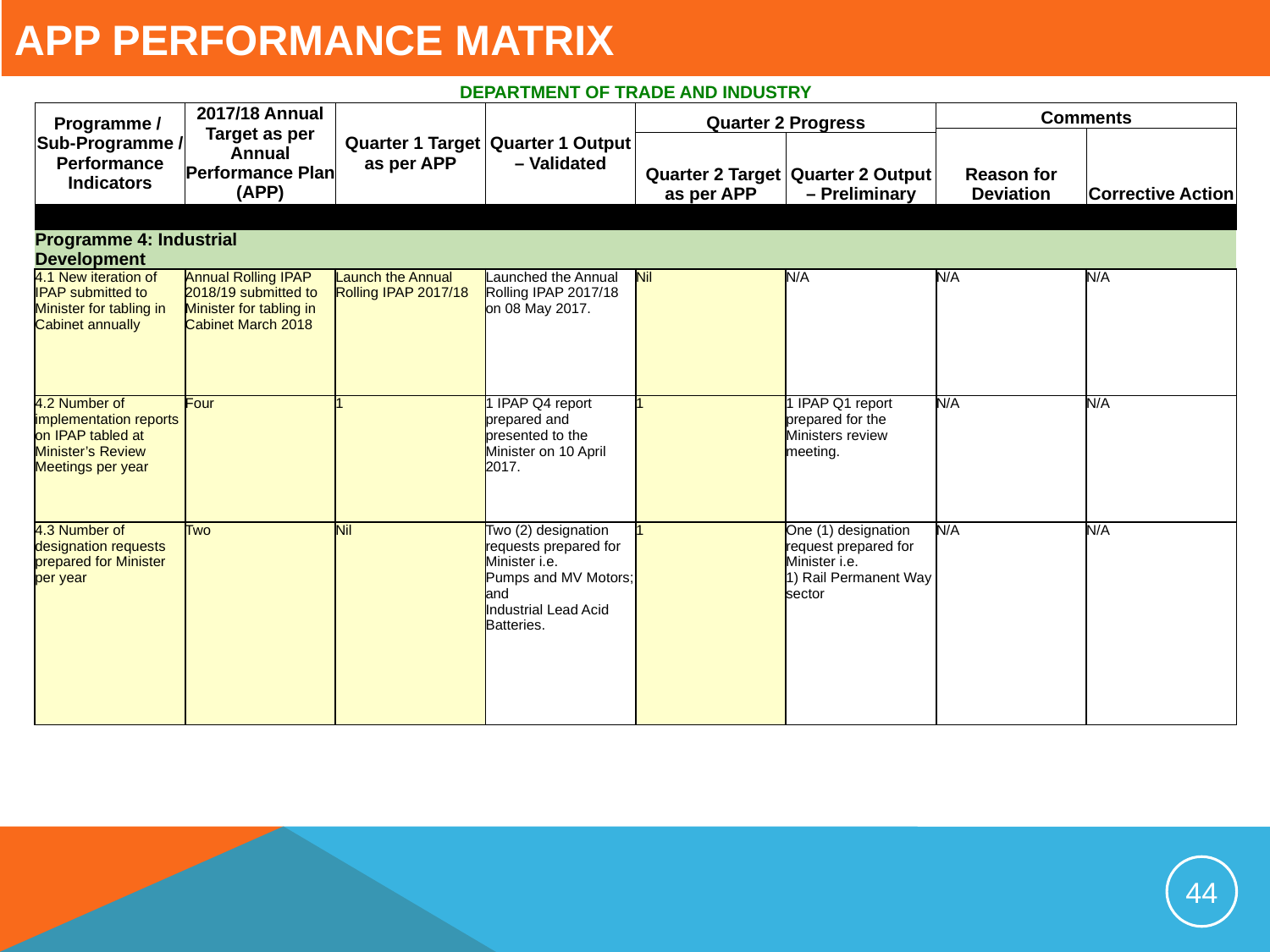

# APP PERFORMANCE MATRIX
| DEPARTMENT OF TRADE AND INDUSTRY |  |  |  |  |  |  |  |
| --- | --- | --- | --- | --- | --- | --- | --- |
| Programme / Sub-Programme / Performance Indicators | 2017/18 Annual Target as per Annual Performance Plan (APP) | Quarter 1 Target as per APP | Quarter 1 Output – Validated | Quarter 2 Progress |  | Comments |  |
|  |  |  |  |  |  | Reason for Deviation | Corrective Action |
|  |  |  |  | Quarter 2 Target as per APP | Quarter 2 Output – Preliminary |  |  |
|  |  |  |  |  |  |  |  |
| Programme 4: Industrial Development |  |  |  |  |  |  |  |
| 4.1 New iteration of IPAP submitted to Minister for tabling in Cabinet annually | Annual Rolling IPAP 2018/19 submitted to Minister for tabling in Cabinet March 2018 | Launch the Annual Rolling IPAP 2017/18 | Launched the Annual Rolling IPAP 2017/18 on 08 May 2017. | Nil | N/A | N/A | N/A |
| 4.2 Number of implementation reports on IPAP tabled at Minister’s Review Meetings per year | Four | 1 | 1 IPAP Q4 report prepared and presented to the Minister on 10 April 2017. | 1 | 1 IPAP Q1 report prepared for the Ministers review meeting. | N/A | N/A |
| 4.3 Number of designation requests prepared for Minister per year | Two | Nil | Two (2) designation requests prepared for Minister i.e. Pumps and MV Motors; and Industrial Lead Acid Batteries. | 1 | One (1) designation request prepared for Minister i.e. 1) Rail Permanent Way sector | N/A | N/A |
44